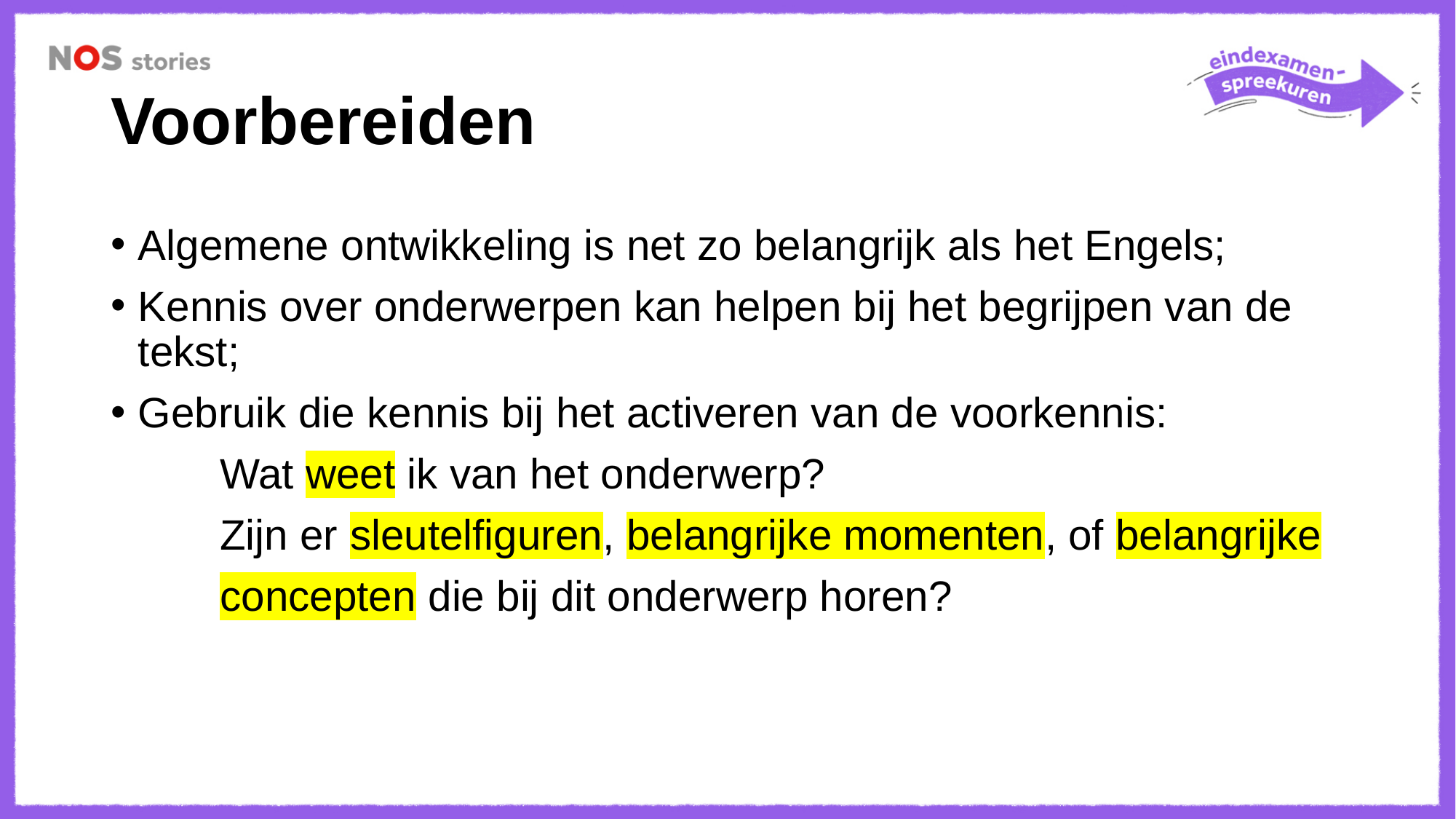

# Voorbereiden
Algemene ontwikkeling is net zo belangrijk als het Engels;
Kennis over onderwerpen kan helpen bij het begrijpen van de tekst;
Gebruik die kennis bij het activeren van de voorkennis:
	Wat weet ik van het onderwerp?
	Zijn er sleutelfiguren, belangrijke momenten, of belangrijke
	concepten die bij dit onderwerp horen?